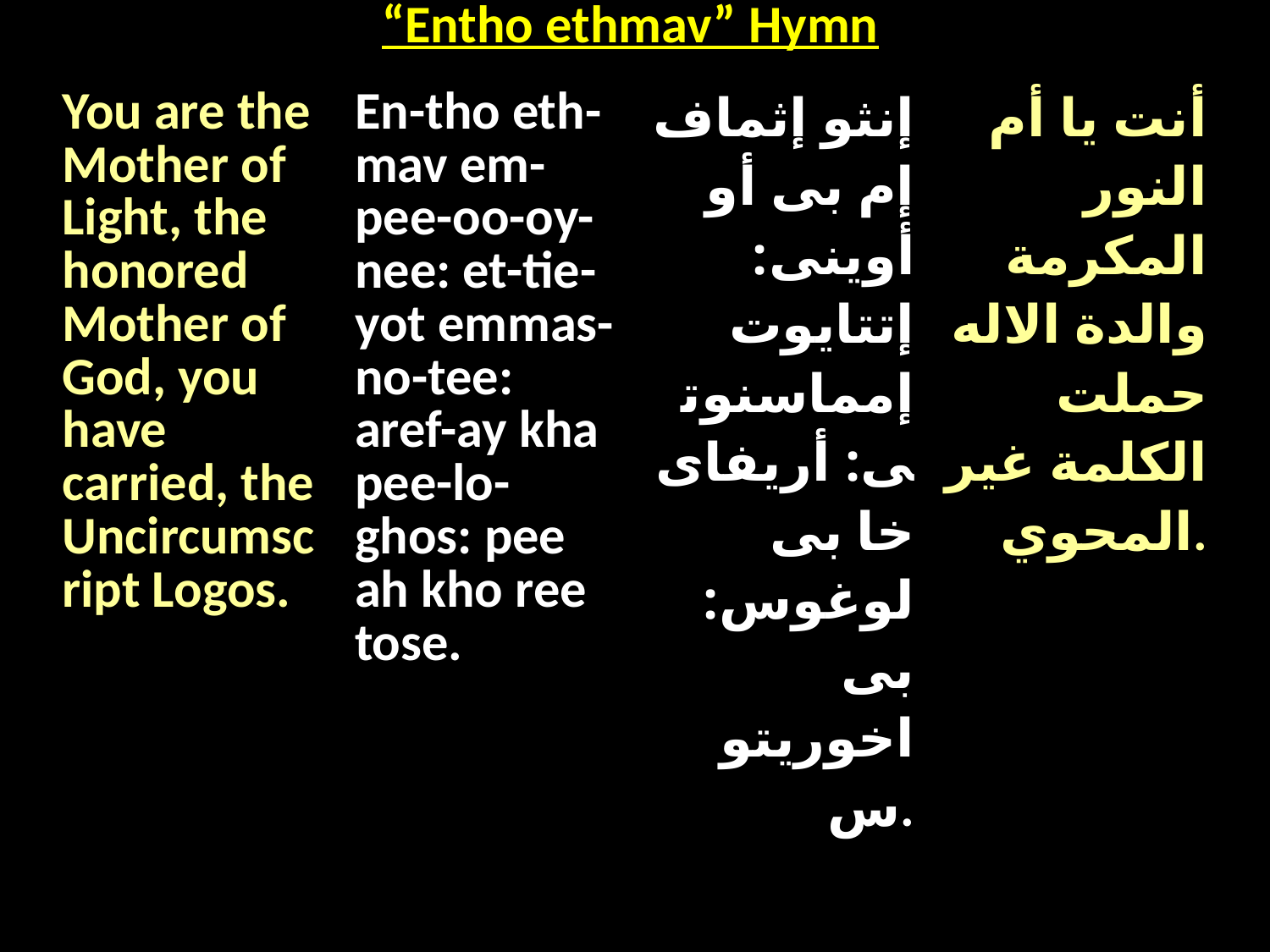

| “Entho ethmav” Hymn |
| --- |
| You are the Mother of Light, the honored Mother of God, you have carried, the Uncircumscript Logos. | En-tho eth-mav em-pee-oo-oy-nee: et-tie-yot emmas-no-tee: aref-ay kha pee-lo-ghos: pee ah kho ree tose. | إنثو إثماف إم بى أو أوينى: إتتايوت إمماسنوتى: أريفاى خا بى لوغوس: بى اخوريتوس. | أنت يا أم النور المكرمة والدة الاله حملت الكلمة غير المحوي. |
| --- | --- | --- | --- |